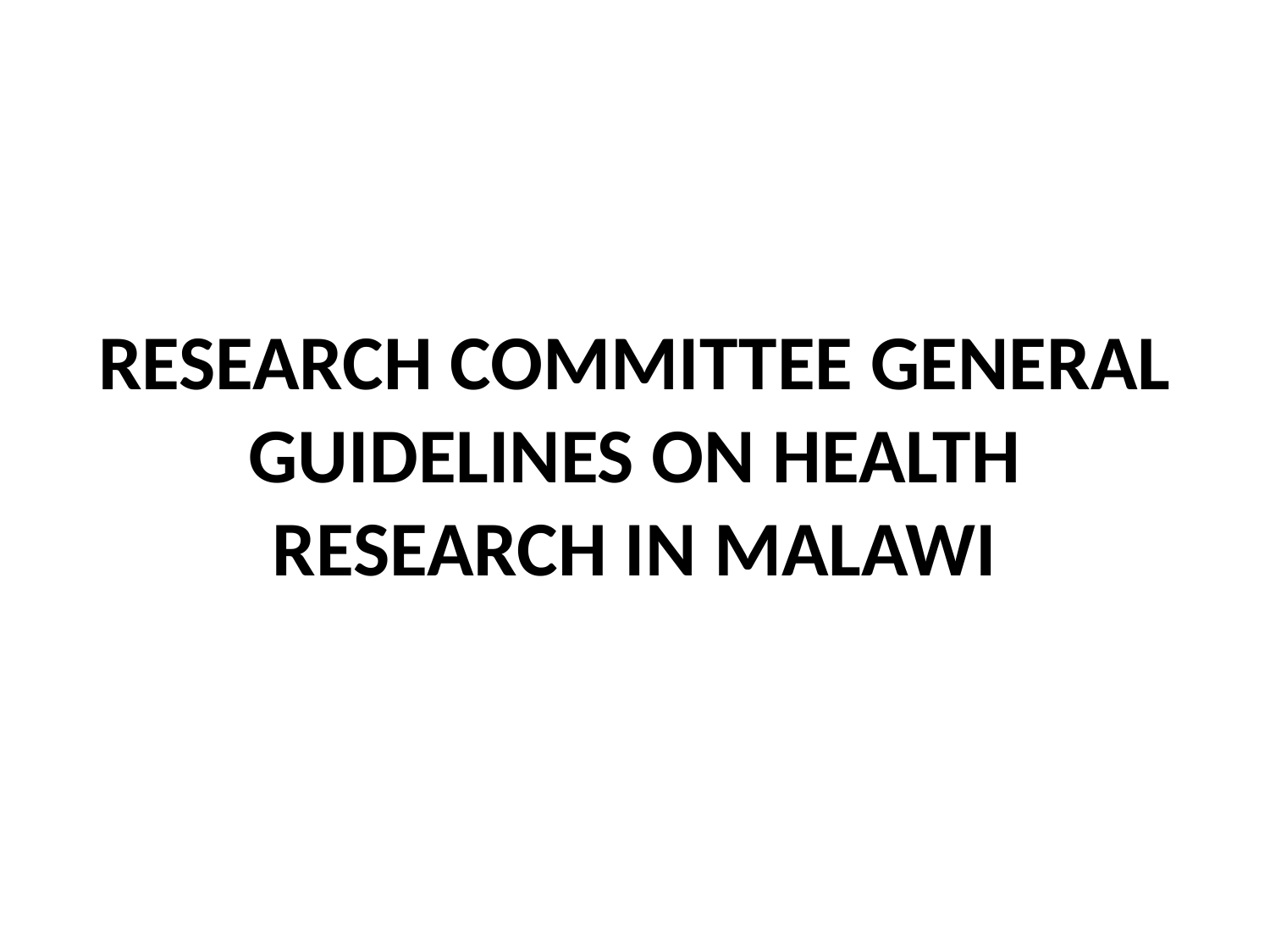

# RESEARCH COMMITTEE GENERAL GUIDELINES ON HEALTH RESEARCH IN MALAWI